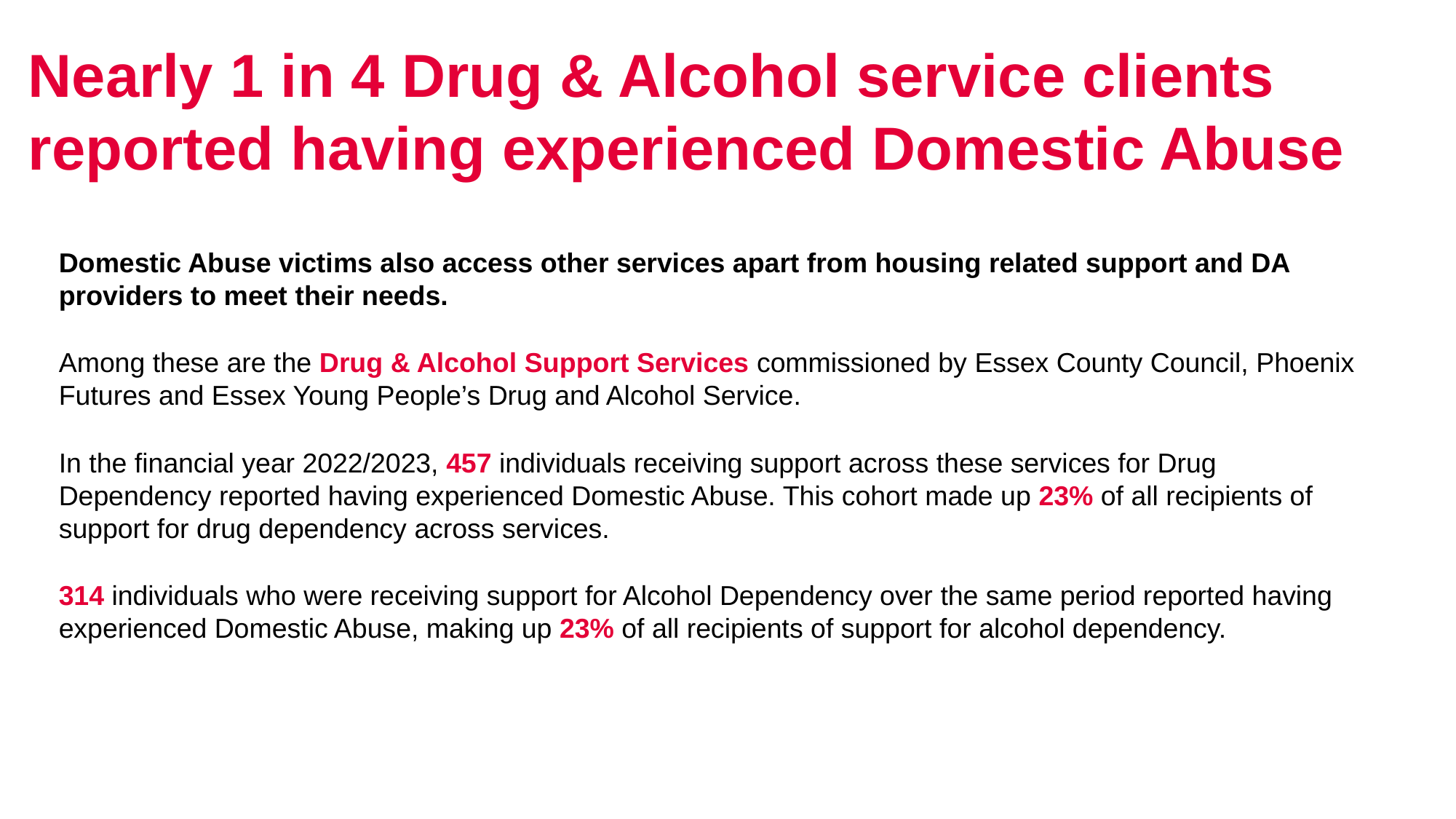

# Nearly 1 in 4 Drug & Alcohol service clients reported having experienced Domestic Abuse
Domestic Abuse victims also access other services apart from housing related support and DA providers to meet their needs.
Among these are the Drug & Alcohol Support Services commissioned by Essex County Council, Phoenix Futures and Essex Young People’s Drug and Alcohol Service.
In the financial year 2022/2023, 457 individuals receiving support across these services for Drug Dependency reported having experienced Domestic Abuse. This cohort made up 23% of all recipients of support for drug dependency across services.
314 individuals who were receiving support for Alcohol Dependency over the same period reported having experienced Domestic Abuse, making up 23% of all recipients of support for alcohol dependency.